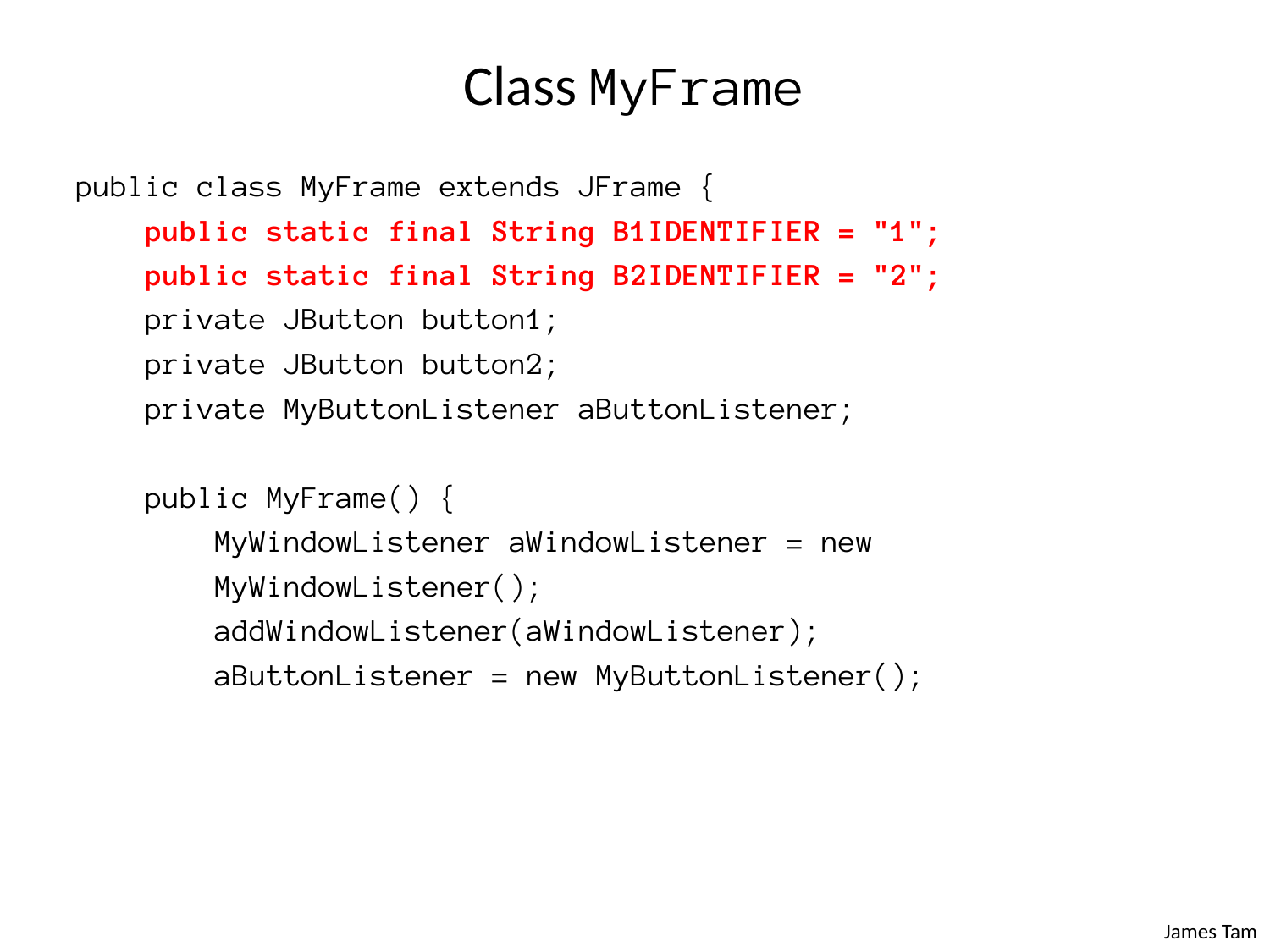

# Class MyFrame
public class MyFrame extends JFrame {
    public static final String B1IDENTIFIER = "1";
    public static final String B2IDENTIFIER = "2";
    private JButton button1;
    private JButton button2;
    private MyButtonListener aButtonListener;

    public MyFrame() {
        MyWindowListener aWindowListener = new
        MyWindowListener();
        addWindowListener(aWindowListener);
        aButtonListener = new MyButtonListener();